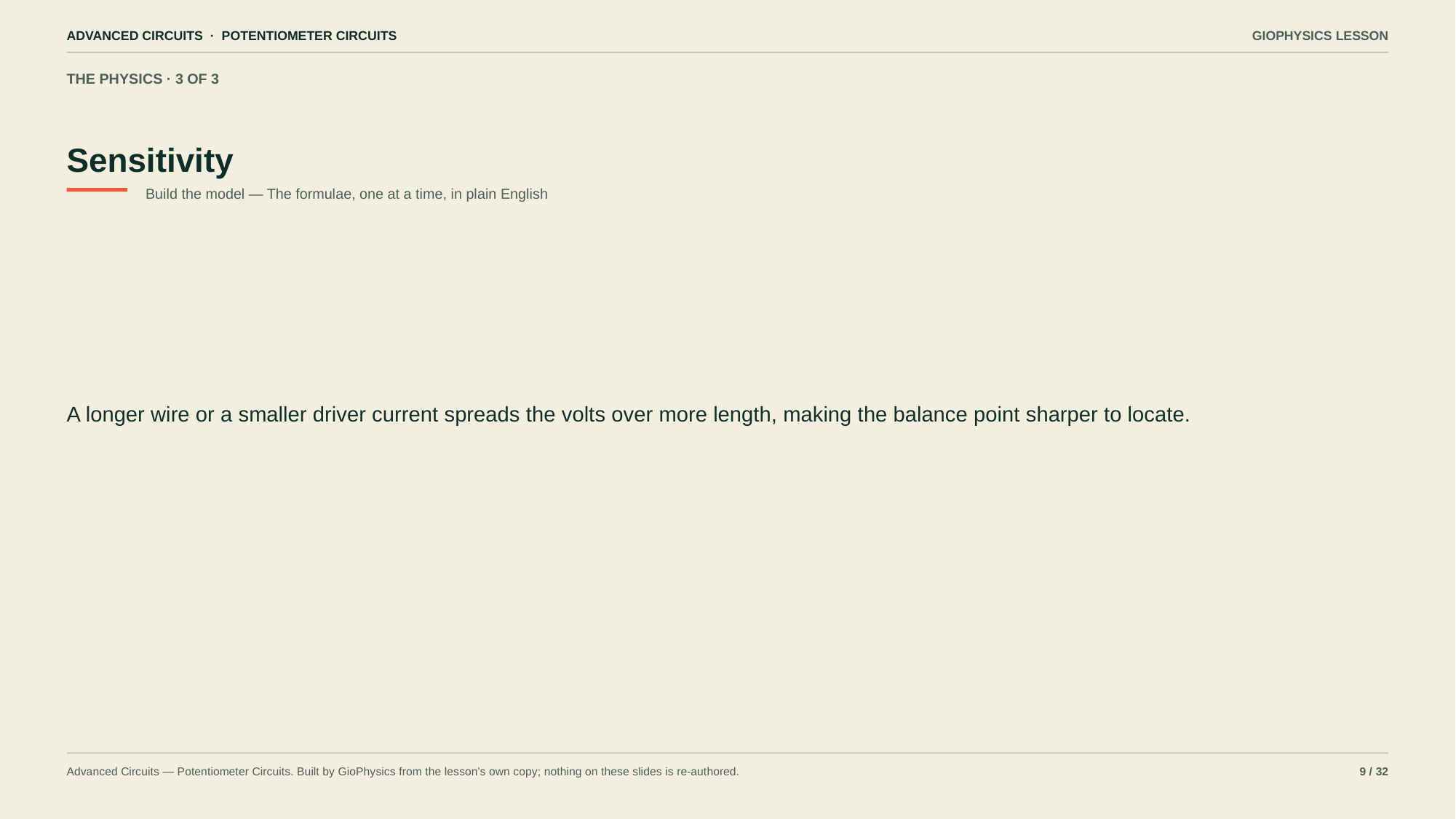

ADVANCED CIRCUITS  ·  POTENTIOMETER CIRCUITS
GIOPHYSICS LESSON

THE PHYSICS · 3 OF 3
Sensitivity
Build the model — The formulae, one at a time, in plain English

A longer wire or a smaller driver current spreads the volts over more length, making the balance point sharper to locate.

Advanced Circuits — Potentiometer Circuits. Built by GioPhysics from the lesson's own copy; nothing on these slides is re-authored.
9 / 32